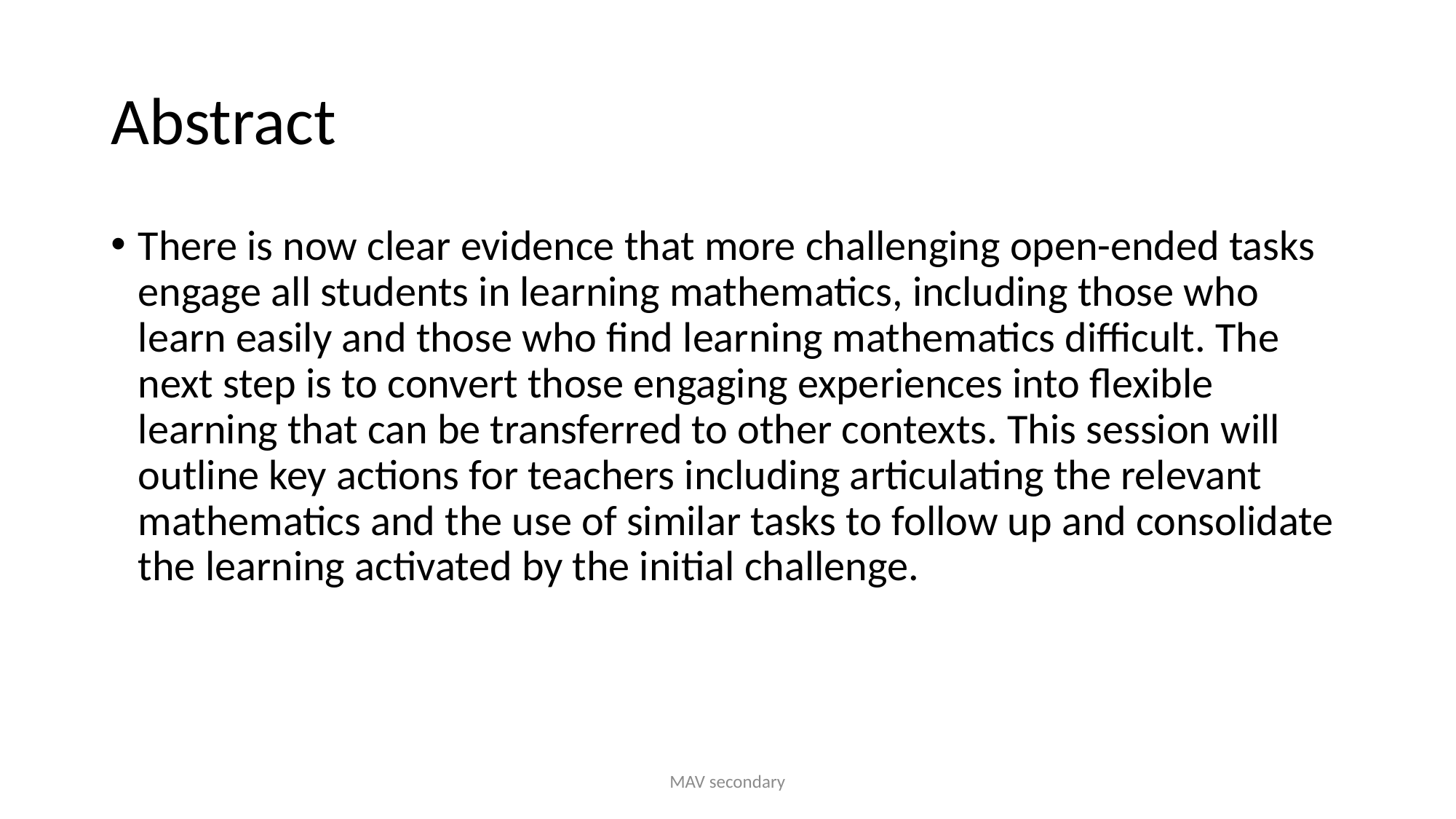

# Abstract
There is now clear evidence that more challenging open-ended tasks engage all students in learning mathematics, including those who learn easily and those who find learning mathematics difficult. The next step is to convert those engaging experiences into flexible learning that can be transferred to other contexts. This session will outline key actions for teachers including articulating the relevant mathematics and the use of similar tasks to follow up and consolidate the learning activated by the initial challenge.
MAV secondary